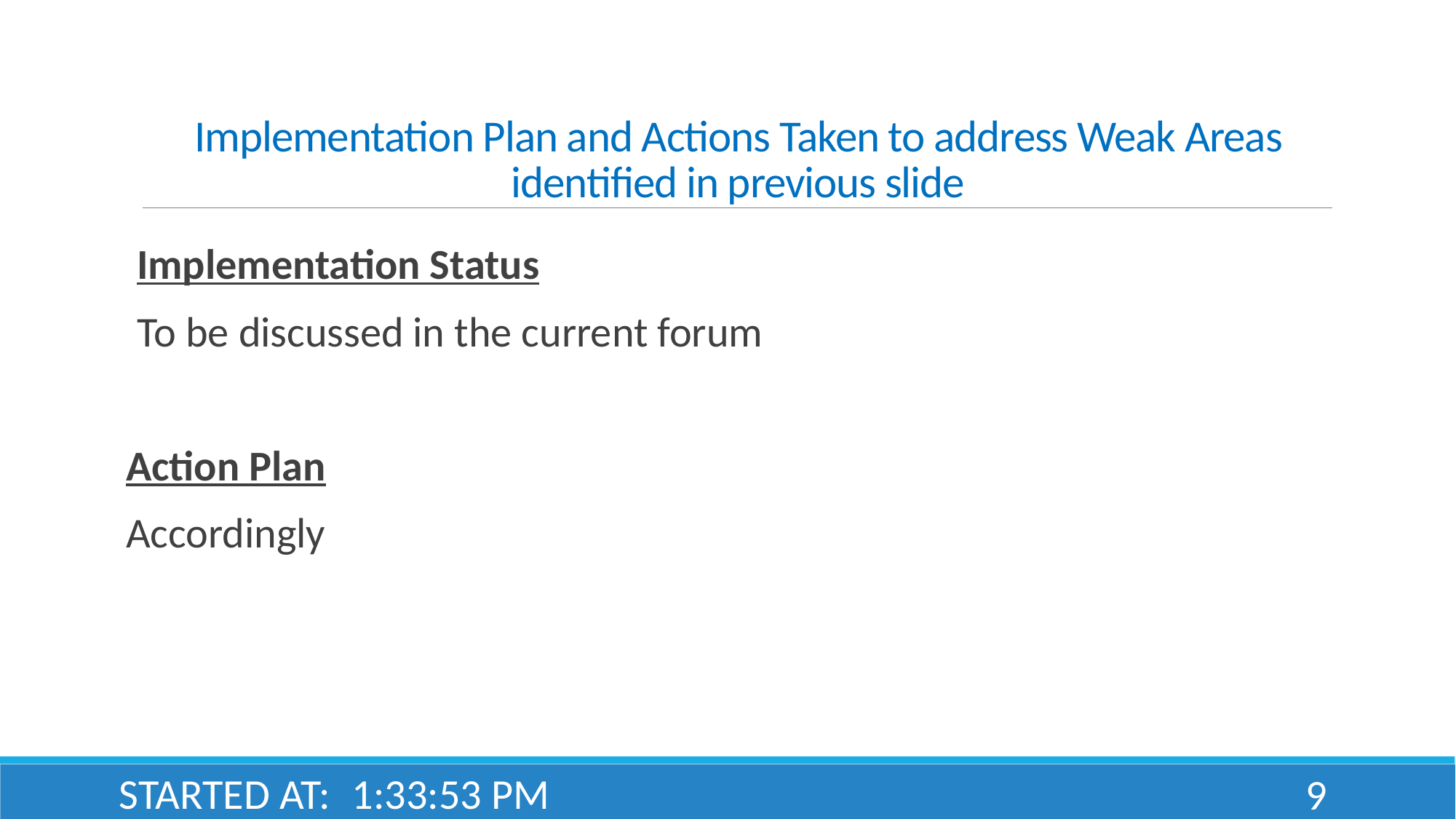

# Implementation Plan and Actions Taken to address Weak Areas identified in previous slide

Implementation Status
To be discussed in the current forum

Action Plan
Accordingly

1:33:53 PM
Started at:
9